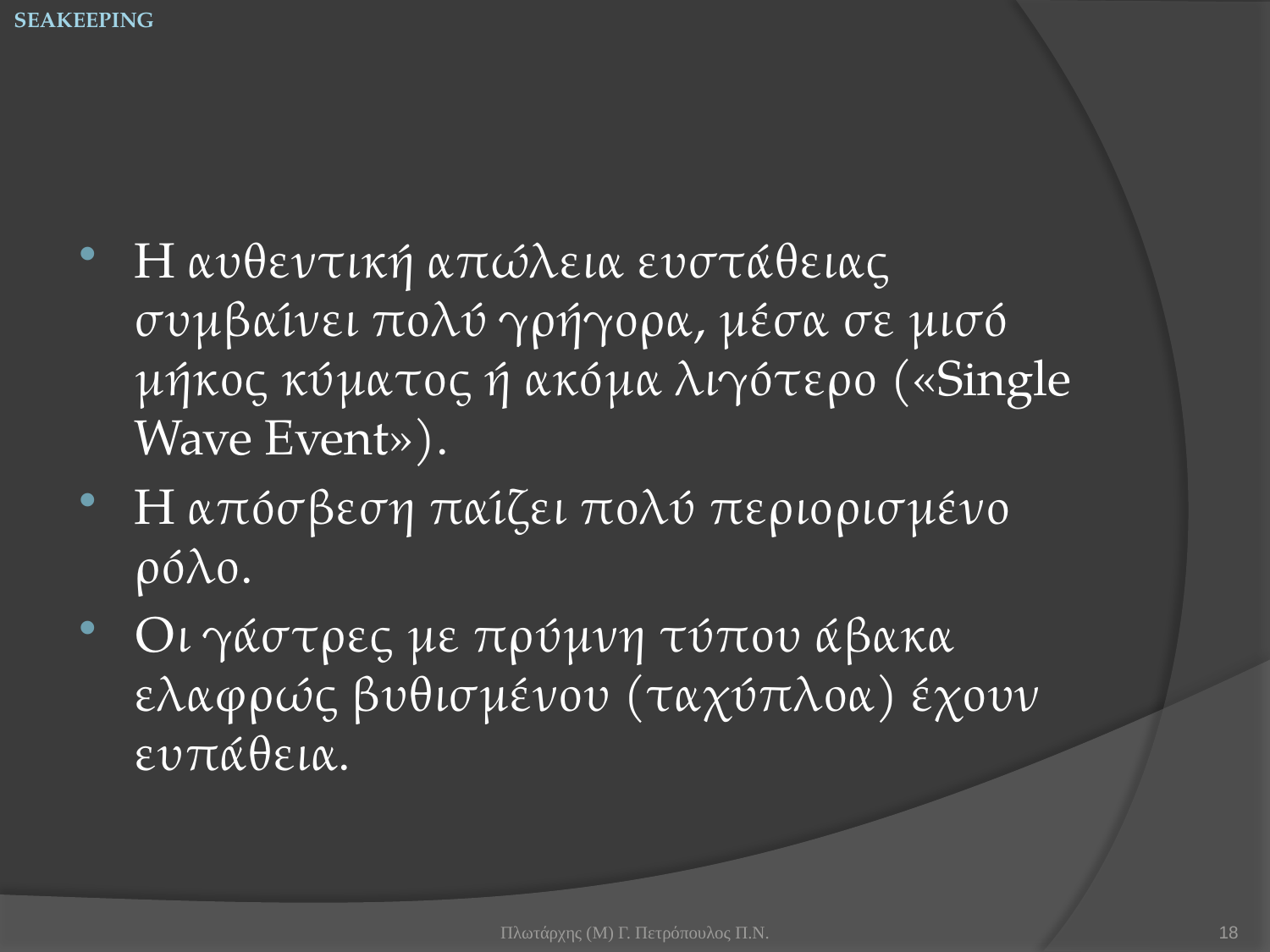

SEAKEEPING
Η αυθεντική απώλεια ευστάθειας συμβαίνει πολύ γρήγορα, μέσα σε μισό μήκος κύματος ή ακόμα λιγότερο («Single Wave Event»).
Η απόσβεση παίζει πολύ περιορισμένο ρόλο.
Οι γάστρες με πρύμνη τύπου άβακα ελαφρώς βυθισμένου (ταχύπλοα) έχουν ευπάθεια.
Πλωτάρχης (Μ) Γ. Πετρόπουλος Π.Ν.
18